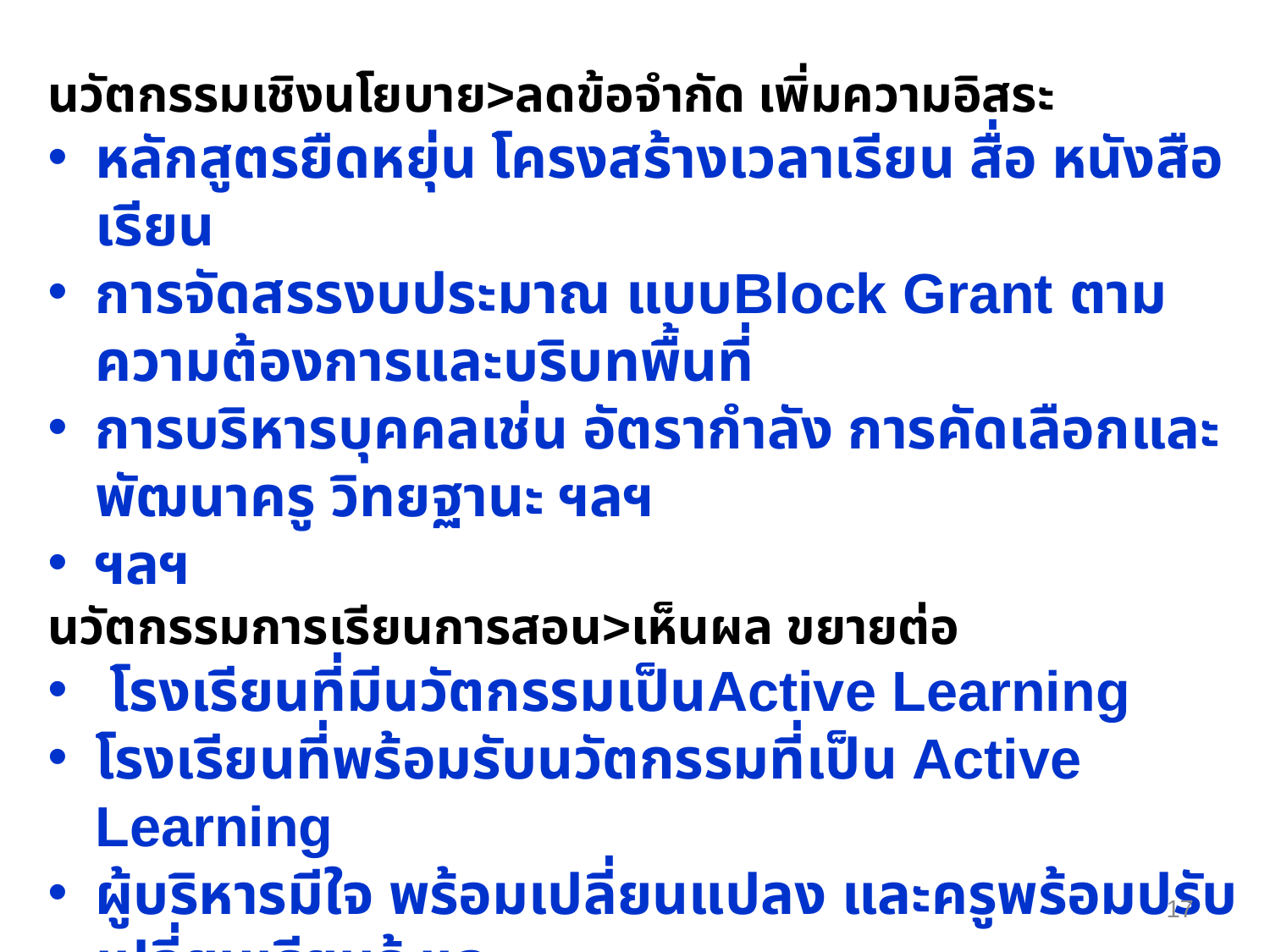

นวัตกรรมเชิงนโยบาย>ลดข้อจำกัด เพิ่มความอิสระ
หลักสูตรยืดหยุ่น โครงสร้างเวลาเรียน สื่อ หนังสือเรียน
การจัดสรรงบประมาณ แบบBlock Grant ตามความต้องการและบริบทพื้นที่
การบริหารบุคคลเช่น อัตรากำลัง การคัดเลือกและพัฒนาครู วิทยฐานะ ฯลฯ
ฯลฯ
นวัตกรรมการเรียนการสอน>เห็นผล ขยายต่อ
 โรงเรียนที่มีนวัตกรรมเป็นActive Learning
โรงเรียนที่พร้อมรับนวัตกรรมที่เป็น Active Learning
ผู้บริหารมีใจ พร้อมเปลี่ยนแปลง และครูพร้อมปรับเปลี่ยนเรียนรู้ และ
     ลงมือทำ
 รูปแบบการบริหารจัดการแบบมีส่วนร่วม
ฯลฯ

17